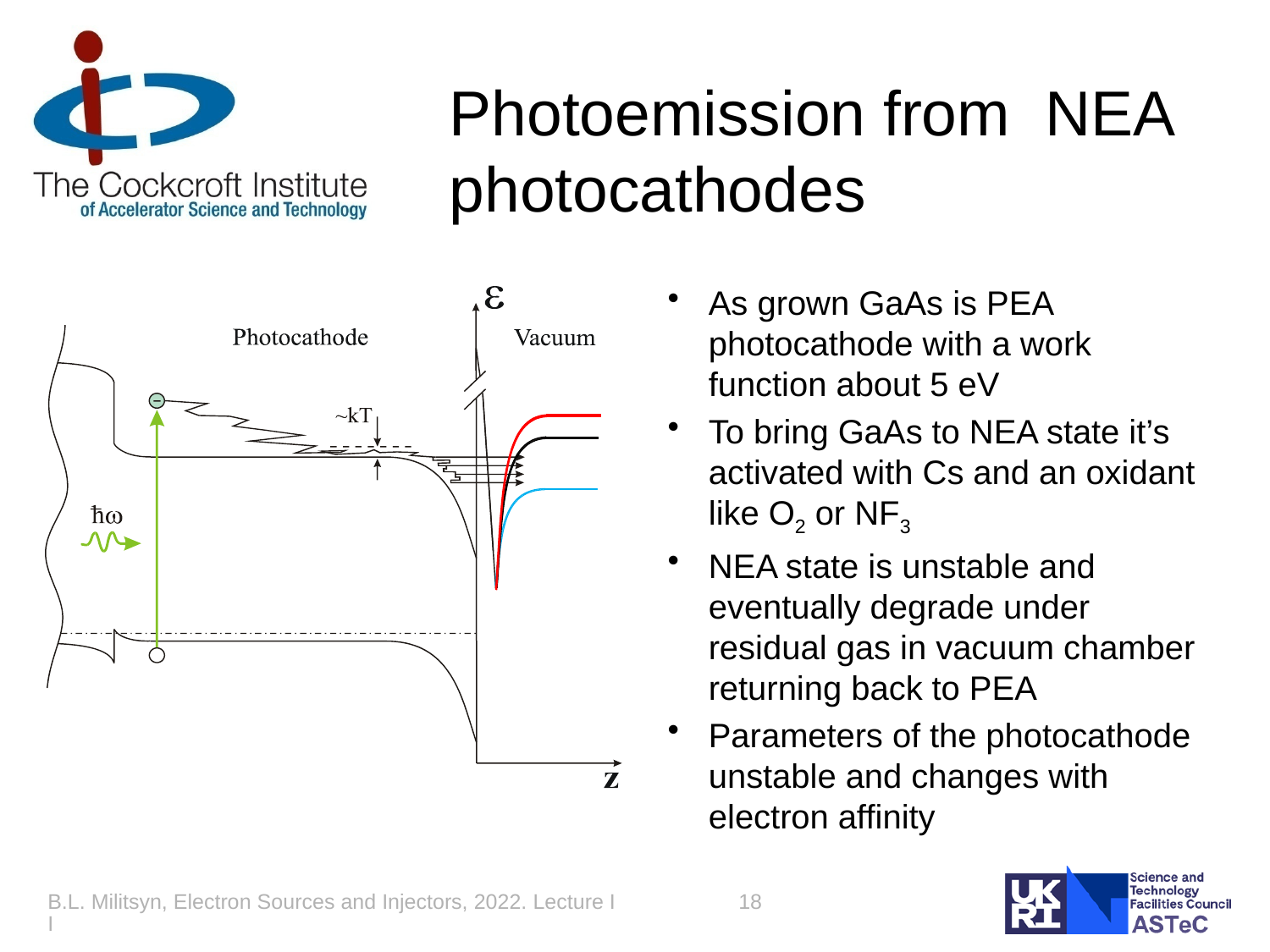

# Photoemission from  NEA photocathodes
As grown GaAs is PEA photocathode with a work function about 5 eV
To bring GaAs to NEA state it’s activated with Cs and an oxidant like O2 or NF3
NEA state is unstable and eventually degrade under residual gas in vacuum chamber returning back to PEA
Parameters of the photocathode unstable and changes with electron affinity

B.L. Militsyn, Electron Sources and Injectors, 2022. Lecture II
18